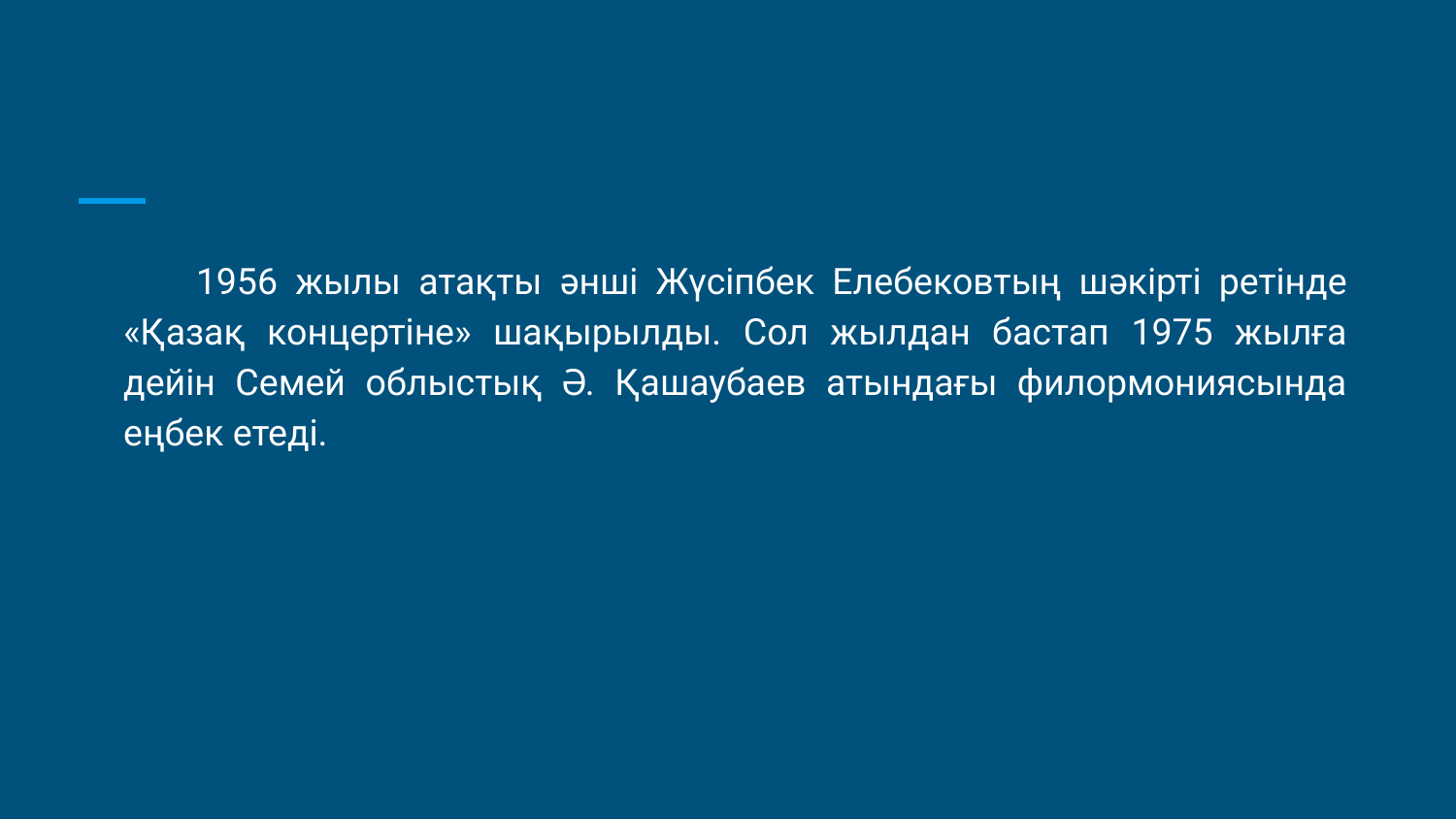

1956 жылы атақты әнші Жүсіпбек Елебековтың шәкірті ретінде «Қазақ концертіне» шақырылды. Сол жылдан бастап 1975 жылға дейін Семей облыстық Ә. Қашаубаев атындағы филормониясында еңбек етеді.